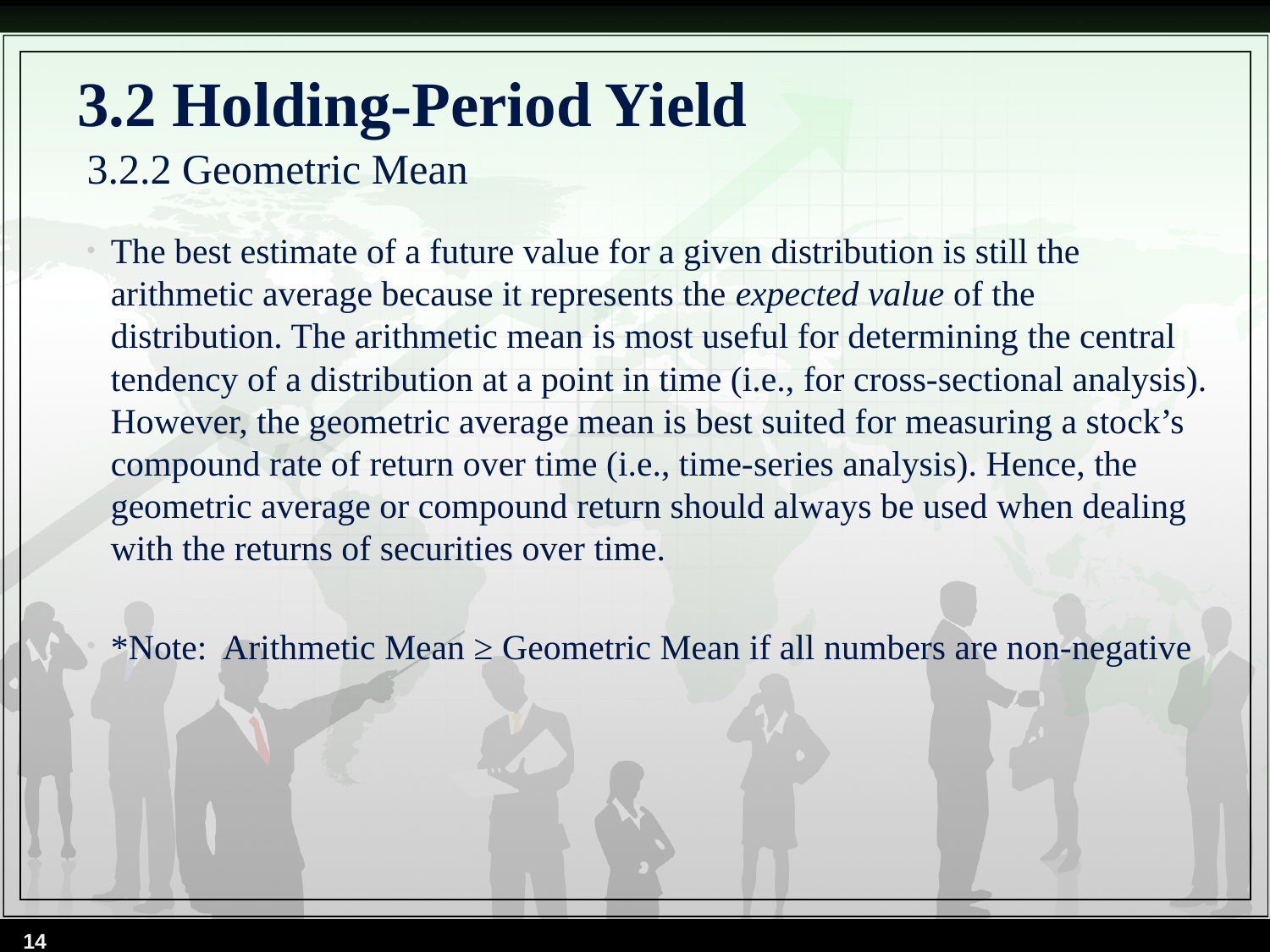

# 3.2 Holding-Period Yield
3.2.2 Geometric Mean
The best estimate of a future value for a given distribution is still the arithmetic average because it represents the expected value of the distribution. The arithmetic mean is most useful for determining the central tendency of a distribution at a point in time (i.e., for cross-sectional analysis). However, the geometric average mean is best suited for measuring a stock’s compound rate of return over time (i.e., time-series analysis). Hence, the geometric average or compound return should always be used when dealing with the returns of securities over time.

*Note:  Arithmetic Mean ≥ Geometric Mean if all numbers are non-negative
14